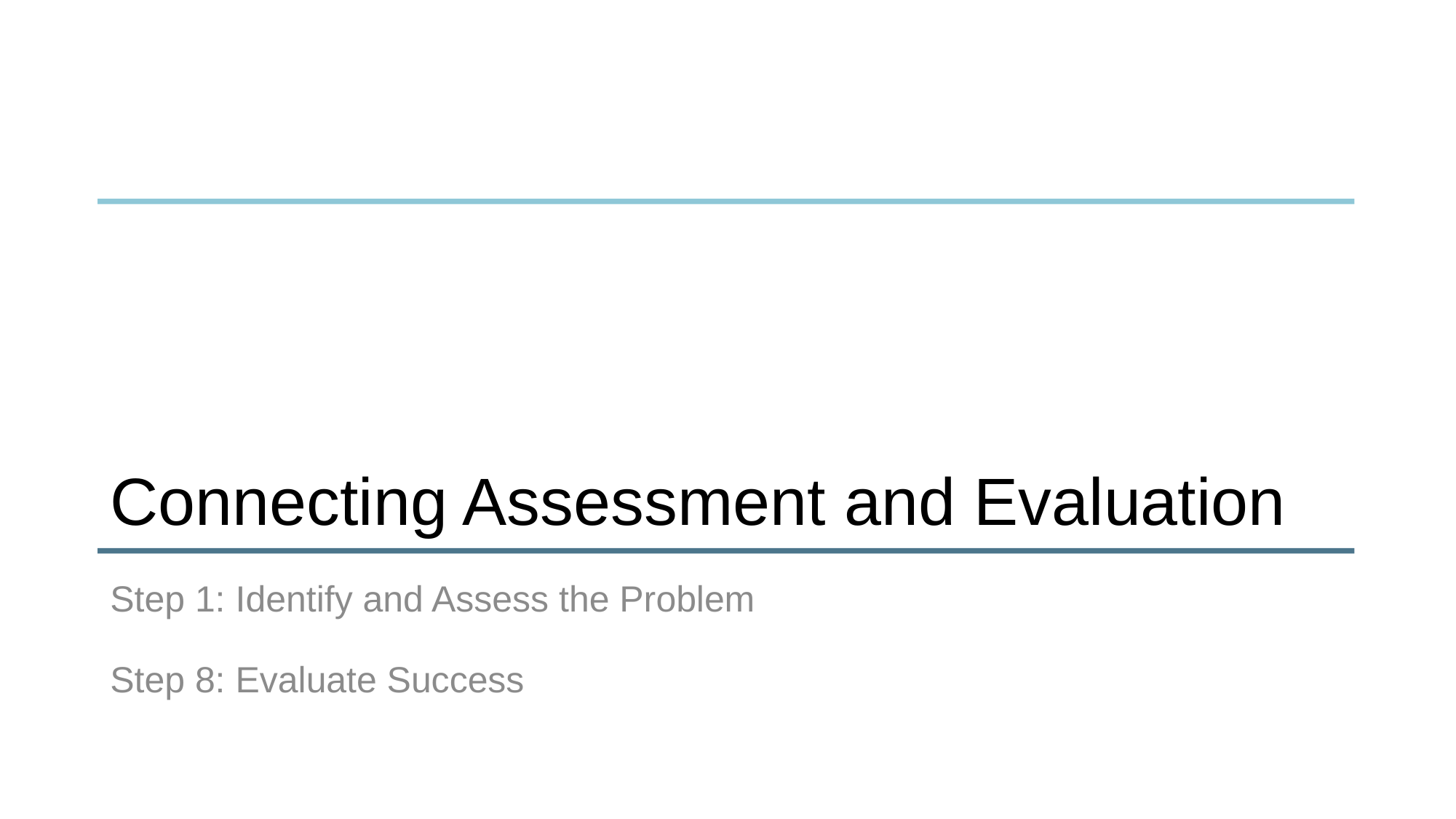

# Connecting Assessment and Evaluation
Step 1: Identify and Assess the Problem
Step 8: Evaluate Success